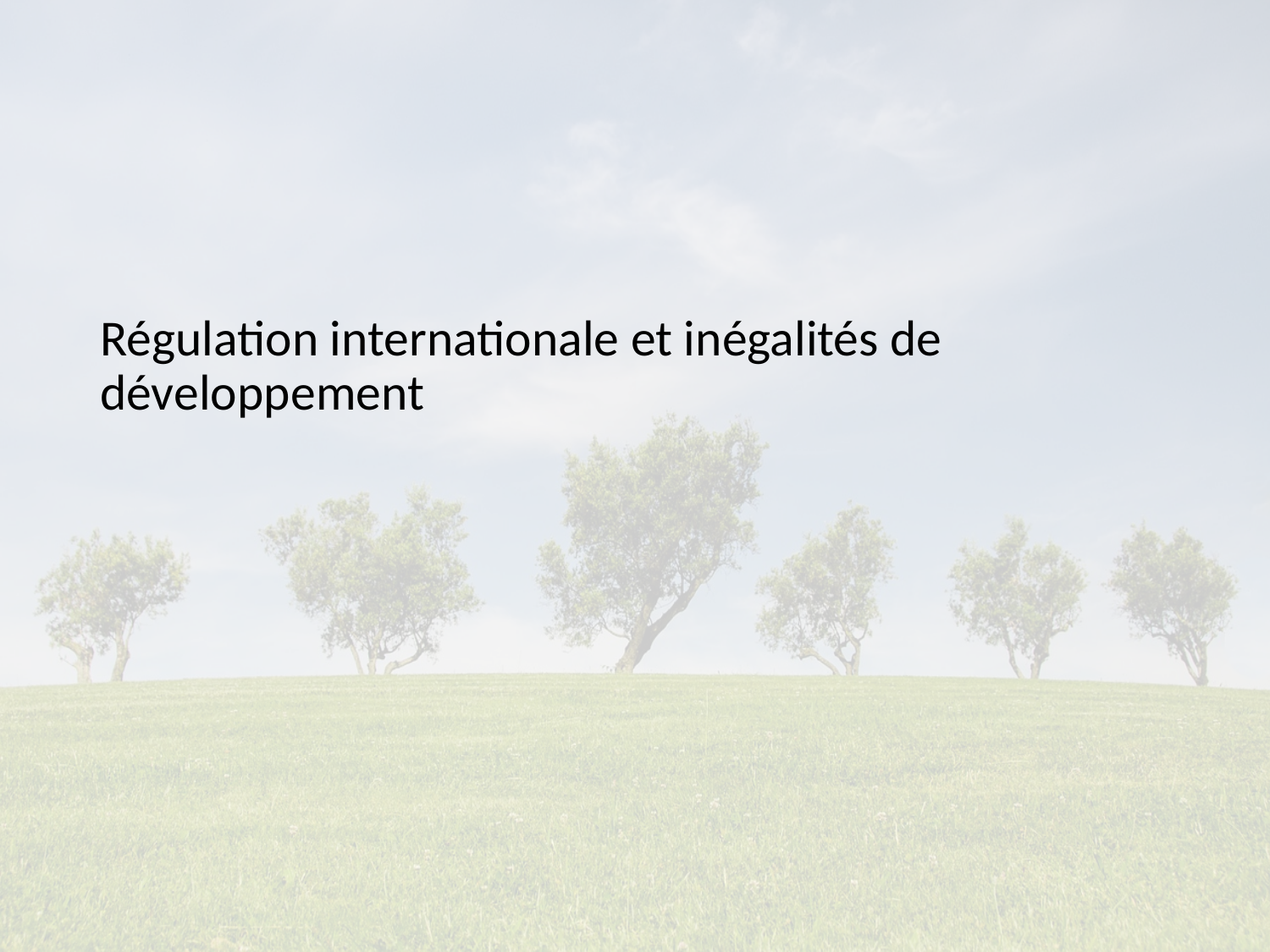

# Régulation internationale et inégalités de développement